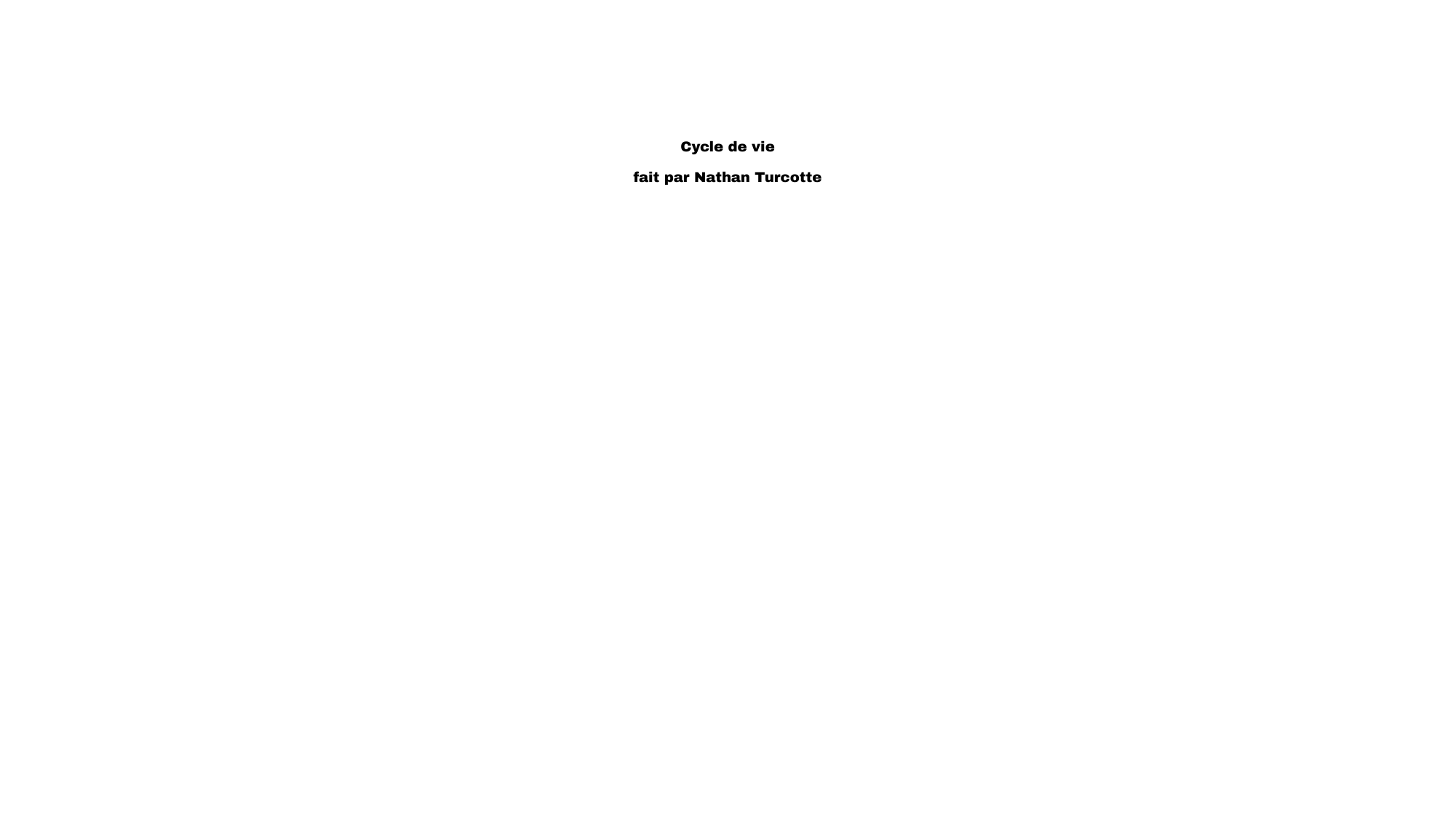

# Cycle de vie fait par Nathan Turcotte